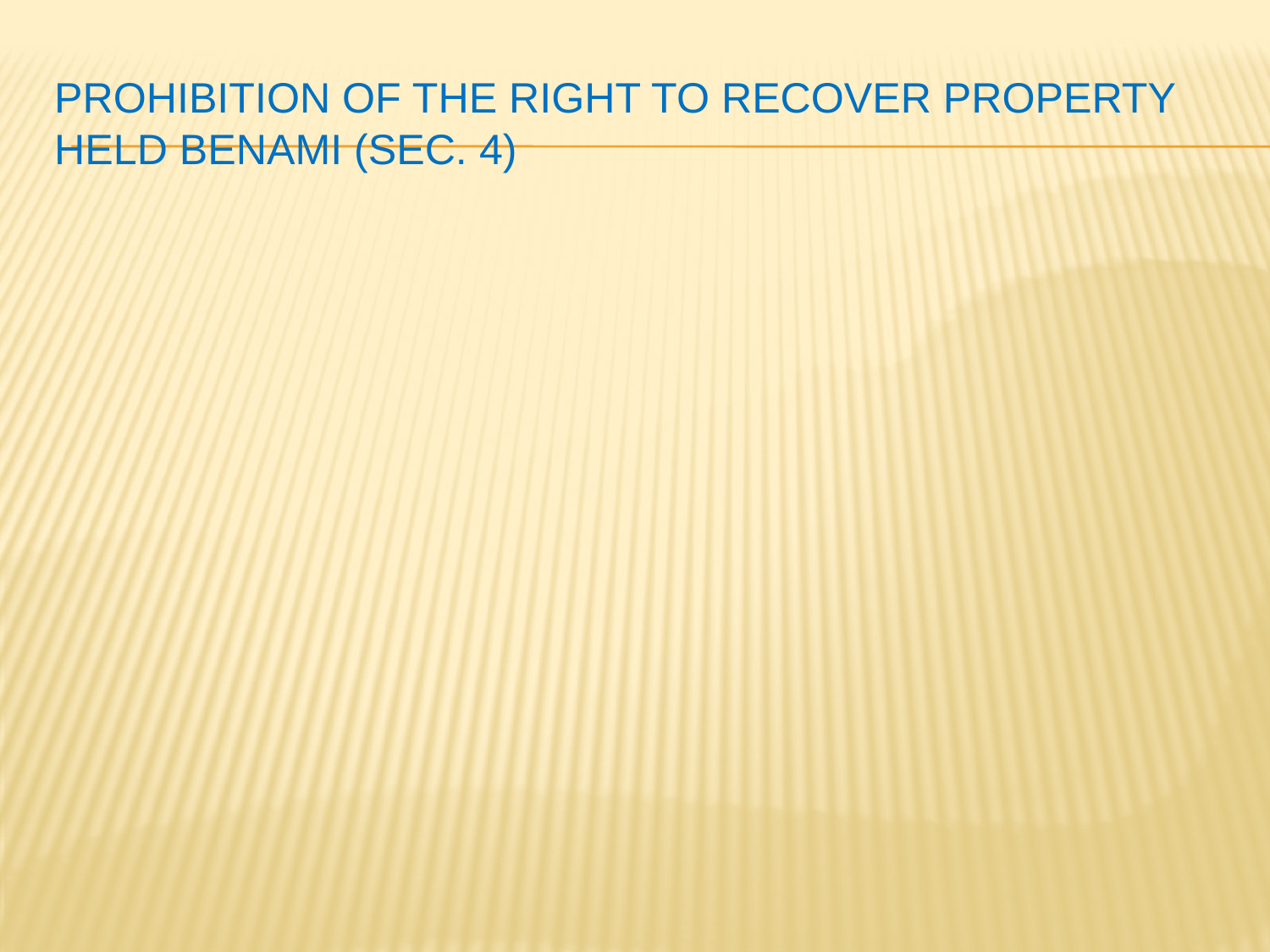

# Prohibition of the right to recover property held benami (Sec. 4)